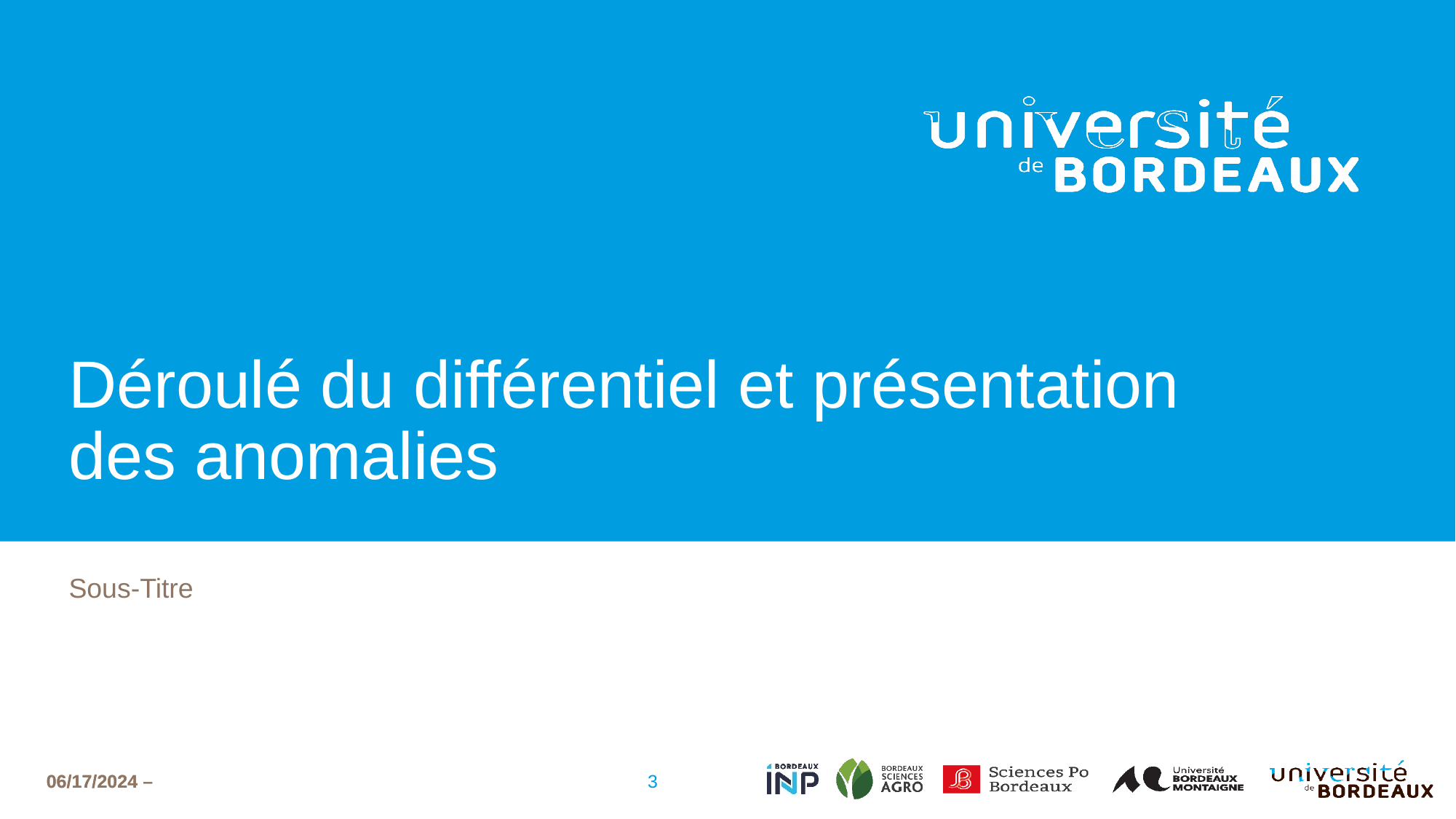

# Déroulé du différentiel et présentation des anomalies
Sous-Titre
3
06/17/2024
06/17/2024 –